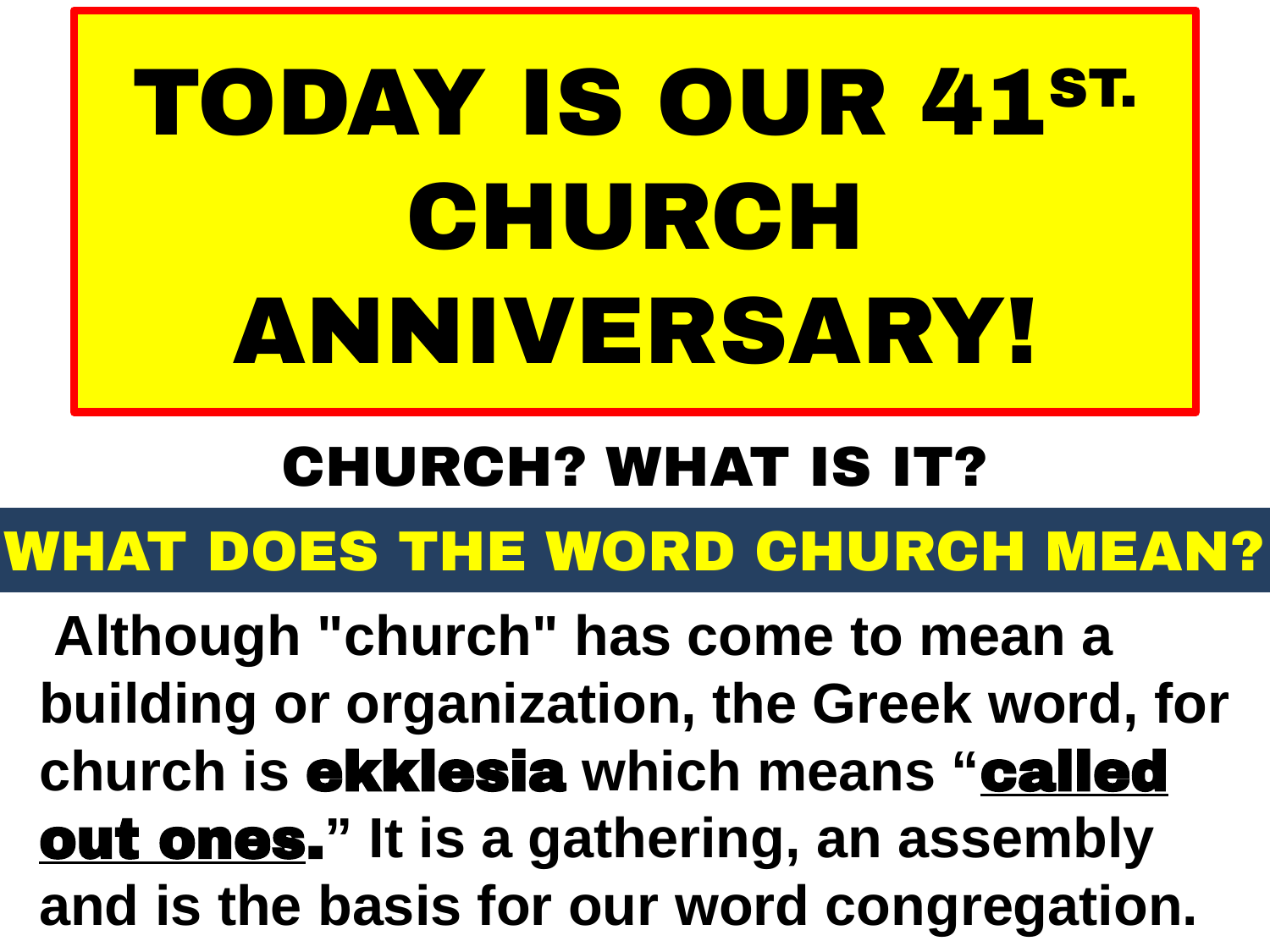

TODAY IS OUR 41ST. CHURCH ANNIVERSARY!

CHURCH? WHAT IS IT?
WHAT DOES THE WORD CHURCH MEAN?
    Although "church" has come to mean a building or organization, the Greek word, for church is ekklesia which means “called out ones.” It is a gathering, an assembly and is the basis for our word congregation.